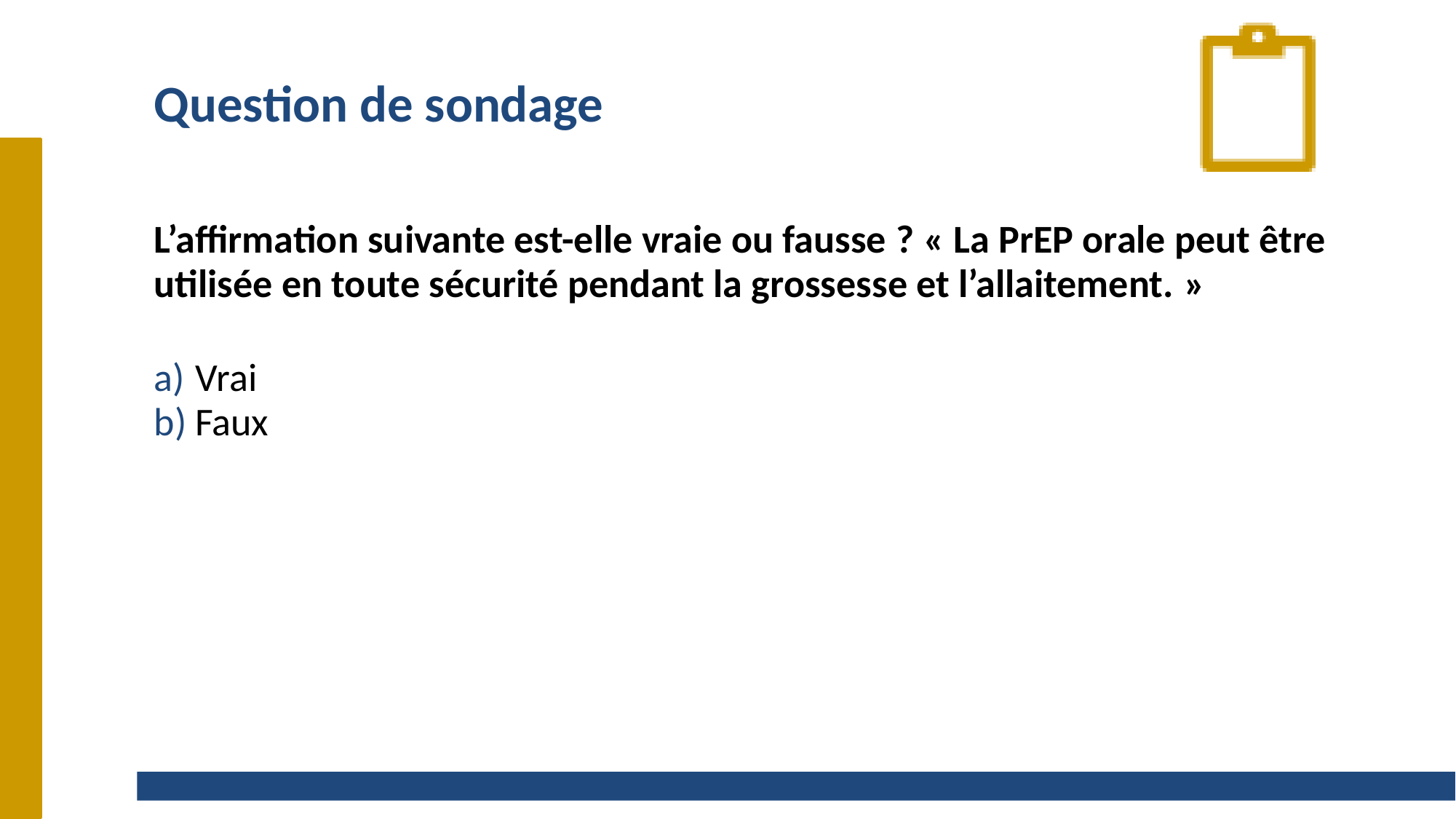

# Question de sondage
L’affirmation suivante est-elle vraie ou fausse ? « La PrEP orale peut être utilisée en toute sécurité pendant la grossesse et l’allaitement. »

Vrai
Faux